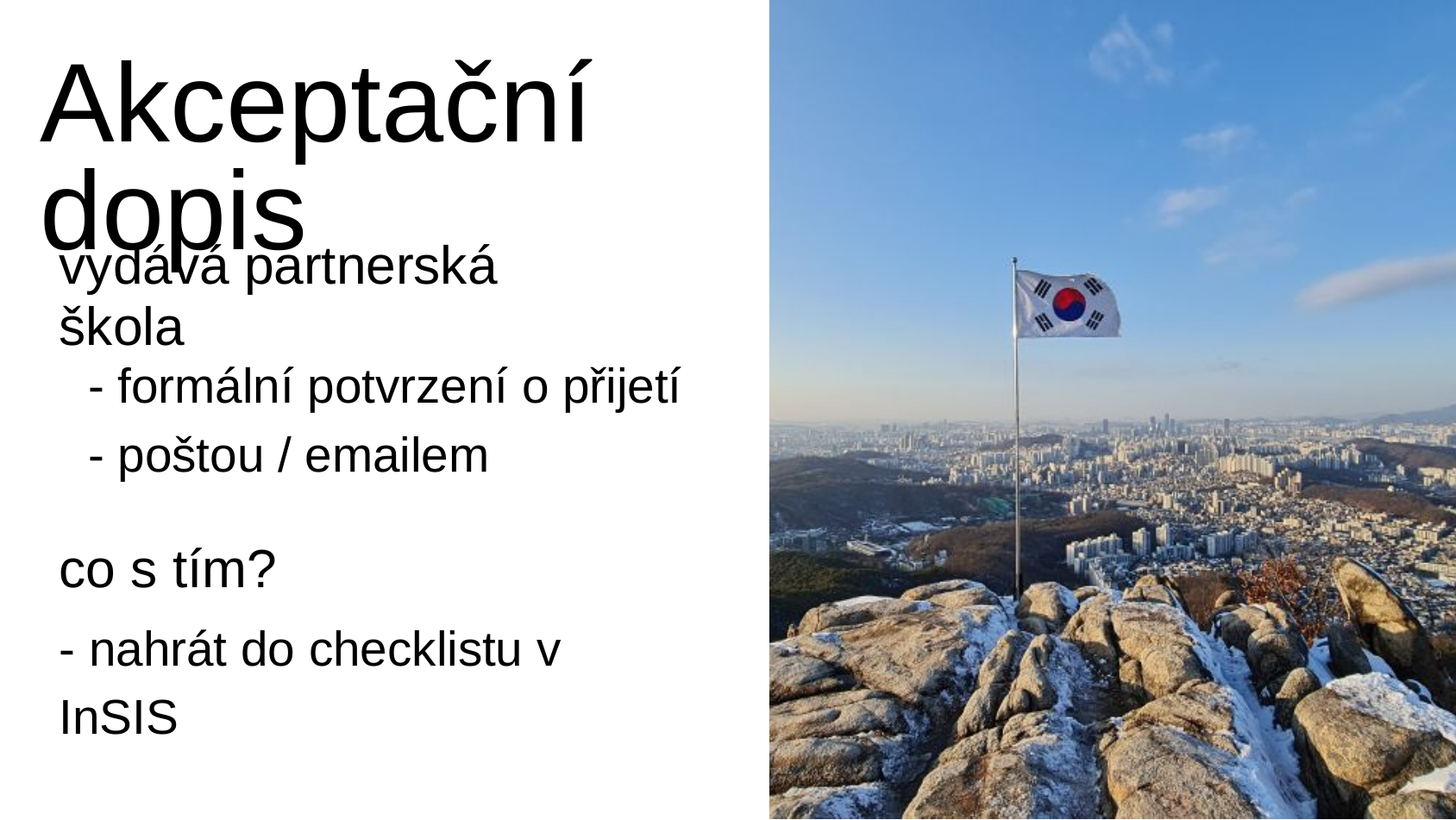

Akceptační dopis
vydává partnerská škola

co s tím?
- formální potvrzení o přijetí
- poštou / emailem
- nahrát do checklistu v InSIS